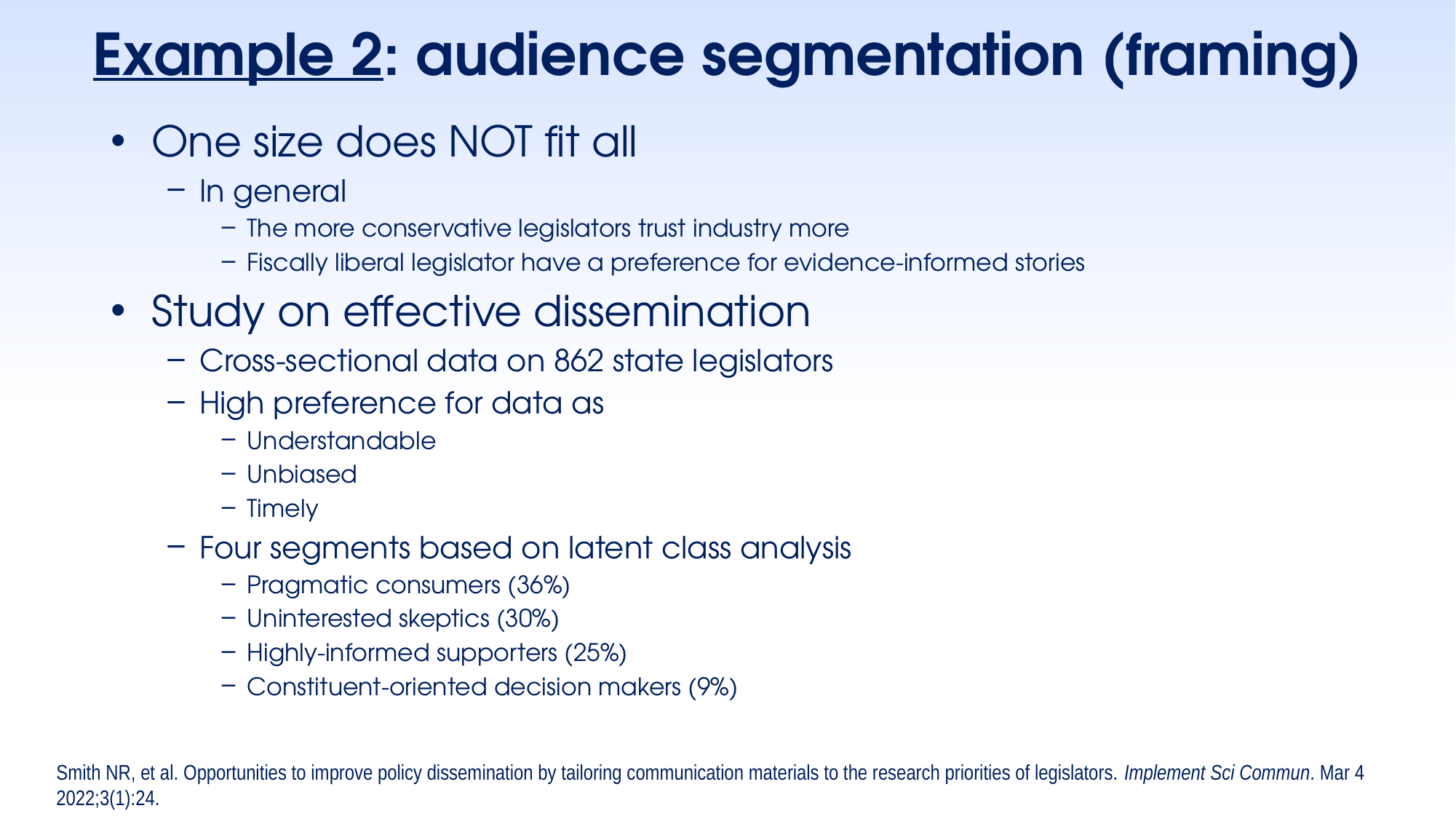

Example 2: audience segmentation (framing)
One size does NOT fit all
In general
The more conservative legislators trust industry more
Fiscally liberal legislator have a preference for evidence-informed stories
Study on effective dissemination
Cross-sectional data on 862 state legislators
High preference for data as
Understandable
Unbiased
Timely
Four segments based on latent class analysis
Pragmatic consumers (36%)
Uninterested skeptics (30%)
Highly-informed supporters (25%)
Constituent-oriented decision makers (9%)
Smith NR, et al. Opportunities to improve policy dissemination by tailoring communication materials to the research priorities of legislators. Implement Sci Commun. Mar 4 2022;3(1):24.